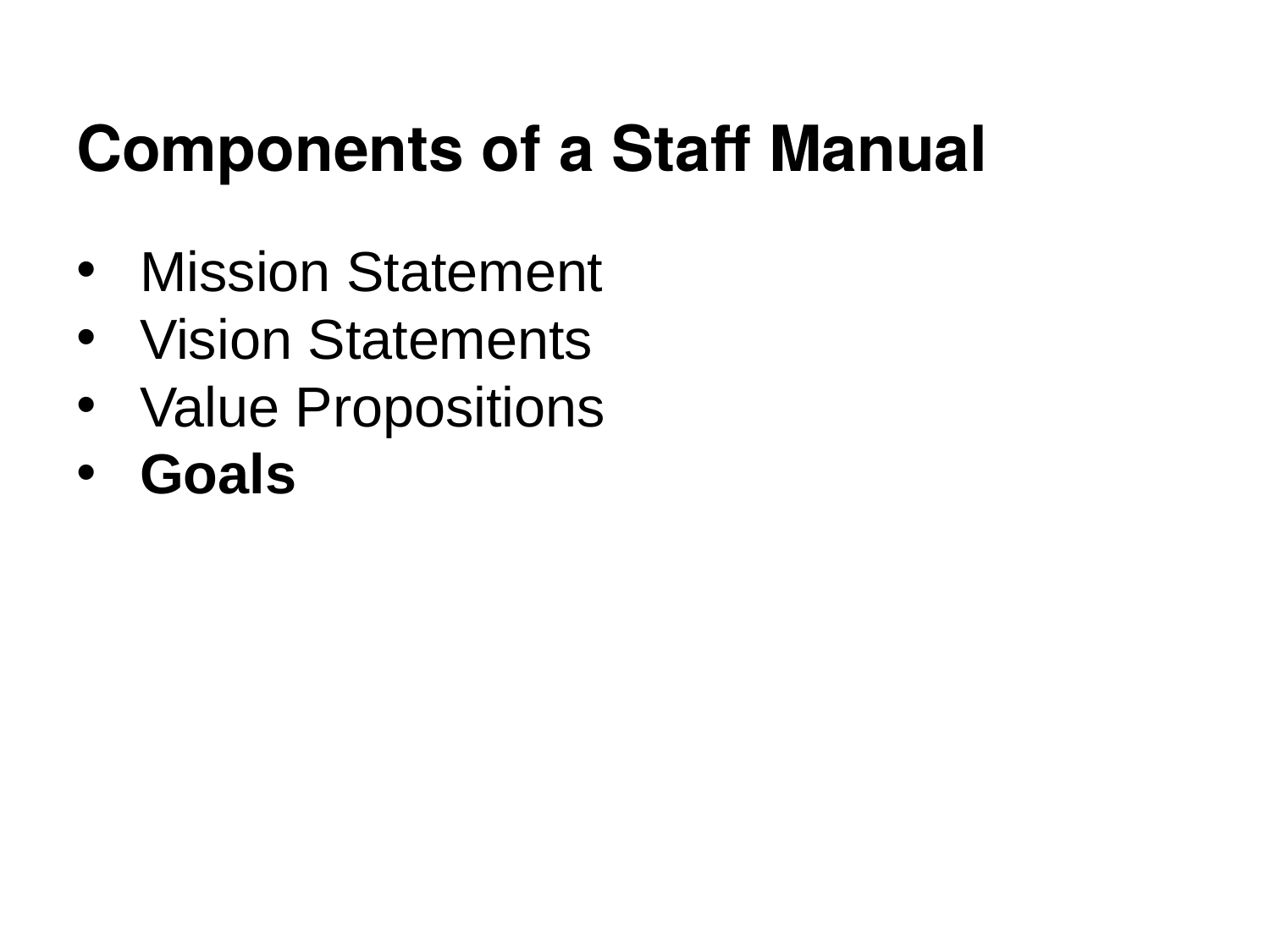

# Components of a Staff Manual
Mission Statement
Vision Statements
Value Propositions
Goals